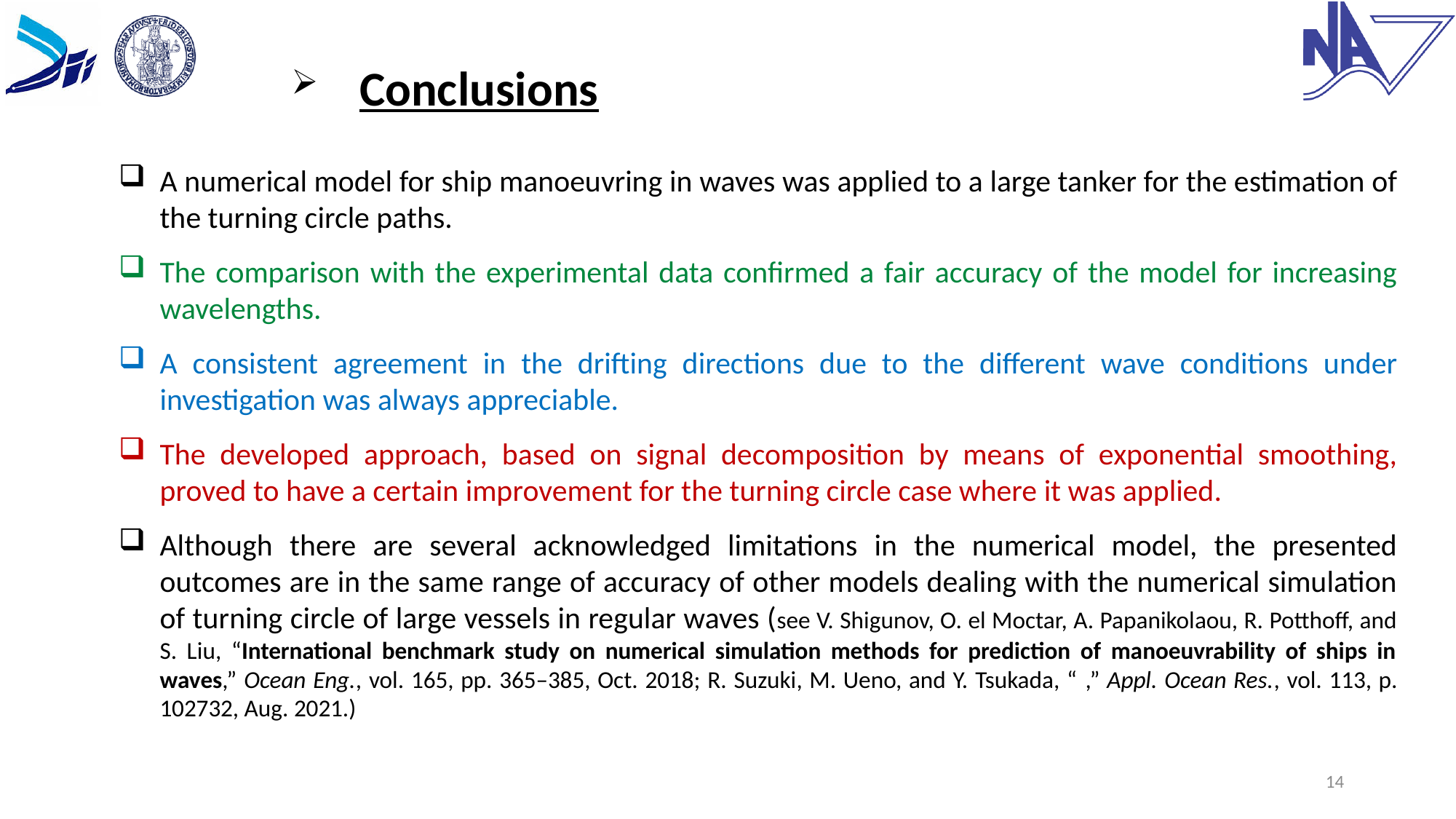

Conclusions
A numerical model for ship manoeuvring in waves was applied to a large tanker for the estimation of the turning circle paths.
The comparison with the experimental data confirmed a fair accuracy of the model for increasing wavelengths.
A consistent agreement in the drifting directions due to the different wave conditions under investigation was always appreciable.
The developed approach, based on signal decomposition by means of exponential smoothing, proved to have a certain improvement for the turning circle case where it was applied.
Although there are several acknowledged limitations in the numerical model, the presented outcomes are in the same range of accuracy of other models dealing with the numerical simulation of turning circle of large vessels in regular waves (see V. Shigunov, O. el Moctar, A. Papanikolaou, R. Potthoff, and S. Liu, “International benchmark study on numerical simulation methods for prediction of manoeuvrability of ships in waves,” Ocean Eng., vol. 165, pp. 365–385, Oct. 2018; R. Suzuki, M. Ueno, and Y. Tsukada, “ ,” Appl. Ocean Res., vol. 113, p. 102732, Aug. 2021.)
14